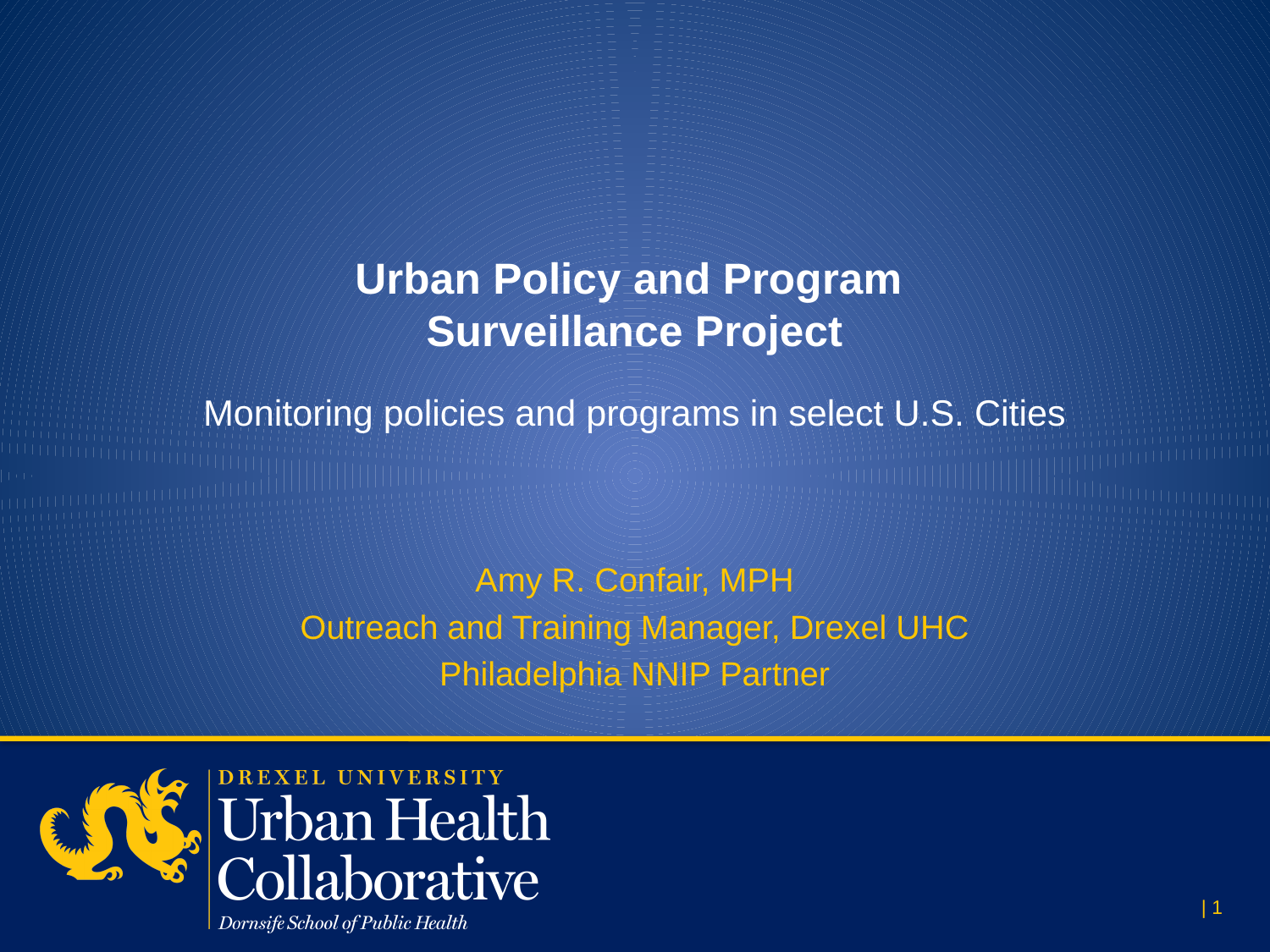

# Urban Policy and Program Surveillance Project
Monitoring policies and programs in select U.S. Cities
Amy R. Confair, MPH
Outreach and Training Manager, Drexel UHC
Philadelphia NNIP Partner